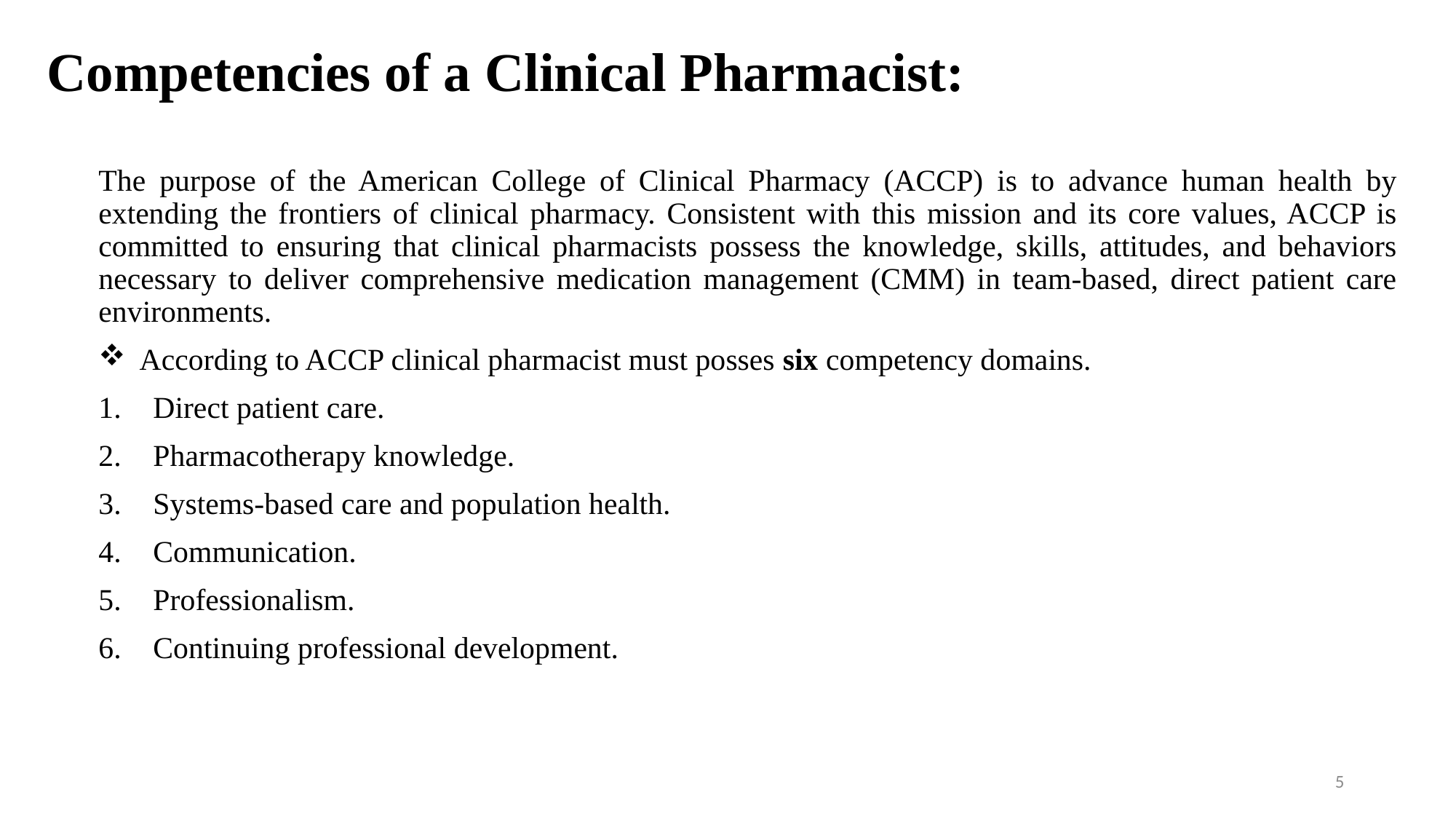

# Competencies of a Clinical Pharmacist:
The purpose of the American College of Clinical Pharmacy (ACCP) is to advance human health by extending the frontiers of clinical pharmacy. Consistent with this mission and its core values, ACCP is committed to ensuring that clinical pharmacists possess the knowledge, skills, attitudes, and behaviors necessary to deliver comprehensive medication management (CMM) in team-based, direct patient care environments.
According to ACCP clinical pharmacist must posses six competency domains.
Direct patient care.
Pharmacotherapy knowledge.
Systems-based care and population health.
Communication.
Professionalism.
Continuing professional development.
5